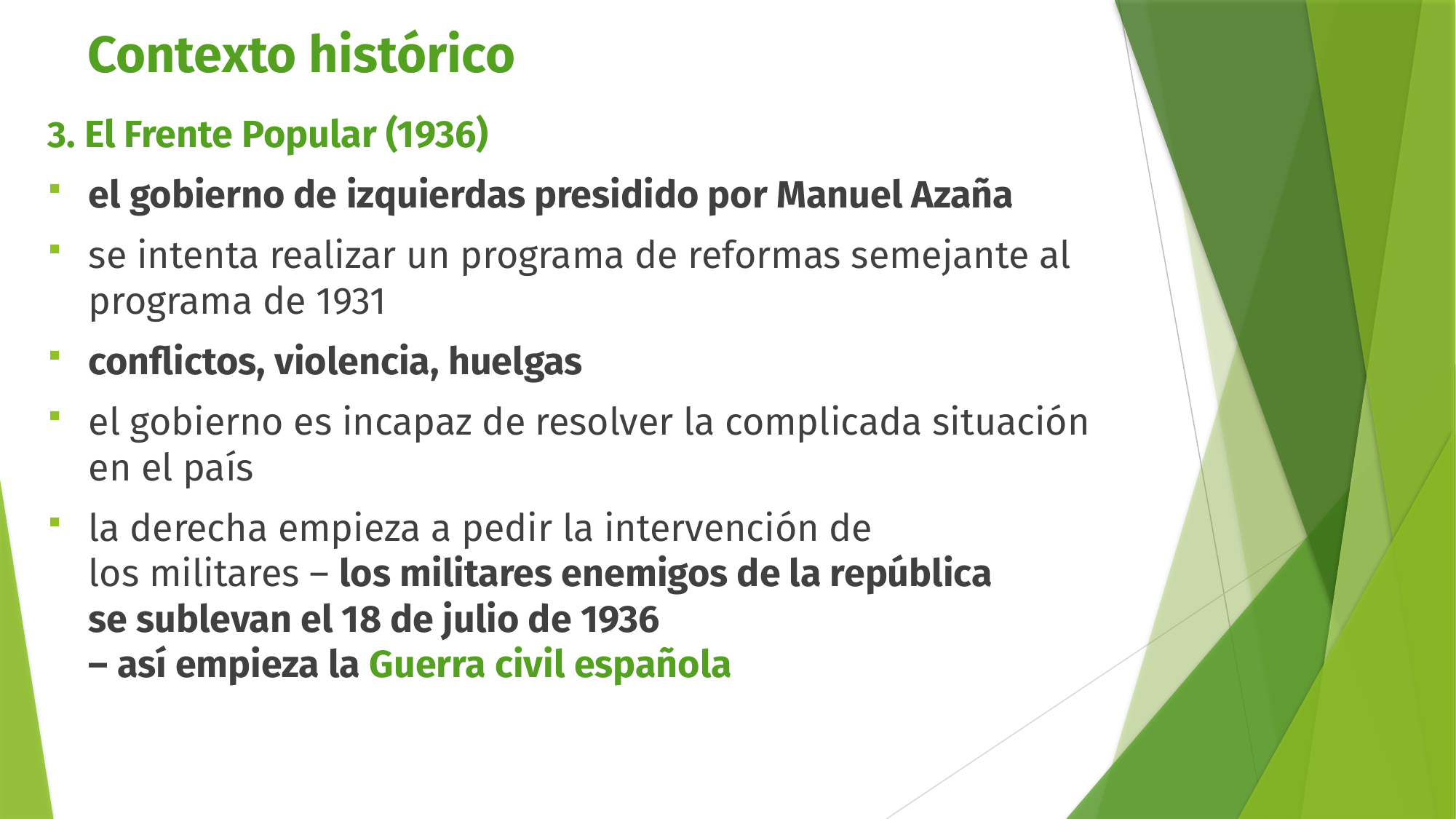

# Contexto histórico
3. El Frente Popular (1936)
el gobierno de izquierdas presidido por Manuel Azaña
se intenta realizar un programa de reformas semejante al programa de 1931
conflictos, violencia, huelgas
el gobierno es incapaz de resolver la complicada situación en el país
la derecha empieza a pedir la intervención de los militares – los militares enemigos de la república se sublevan el 18 de julio de 1936 – así empieza la Guerra civil española